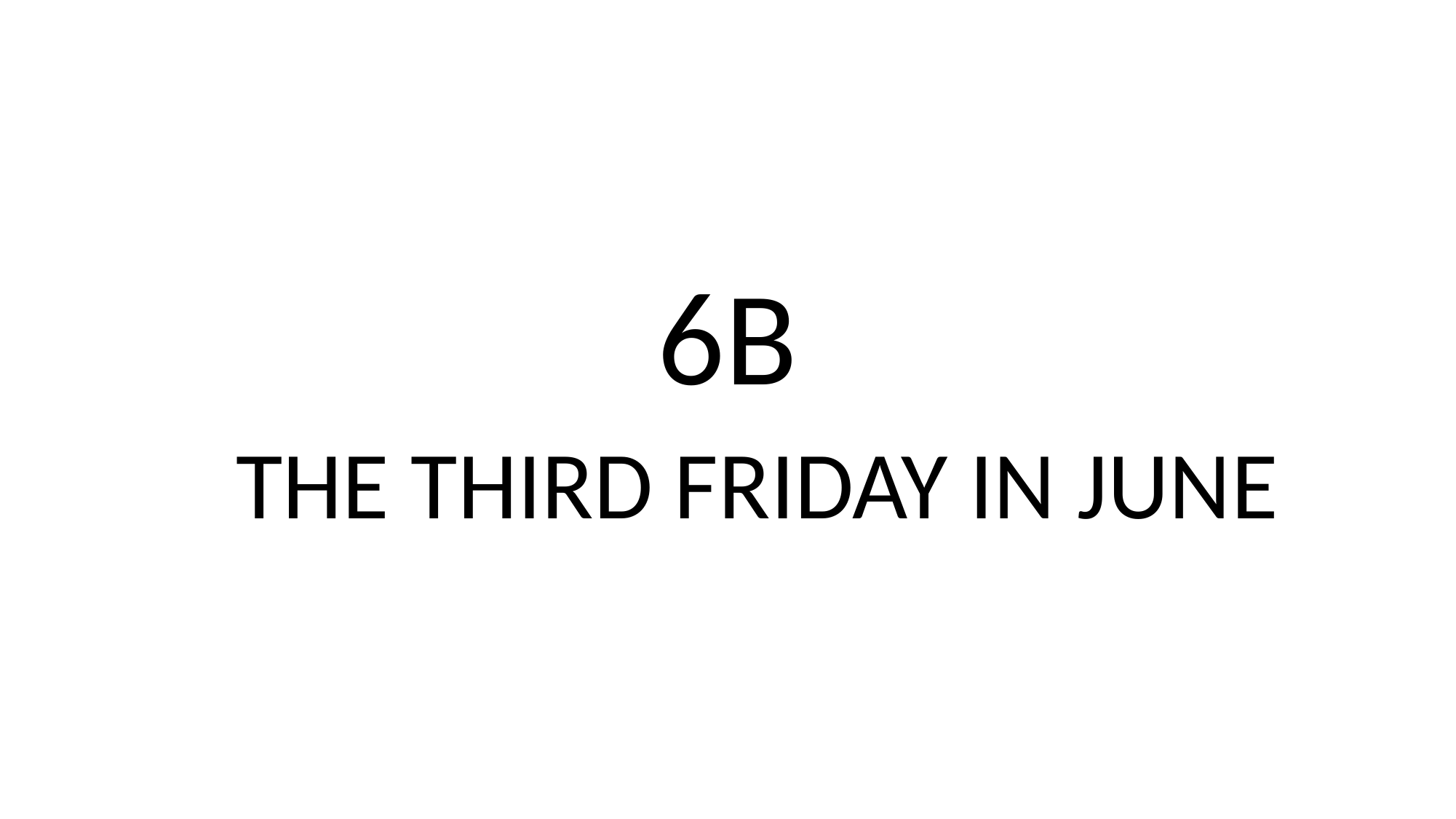

# 6B
THE THIRD FRIDAY IN JUNE